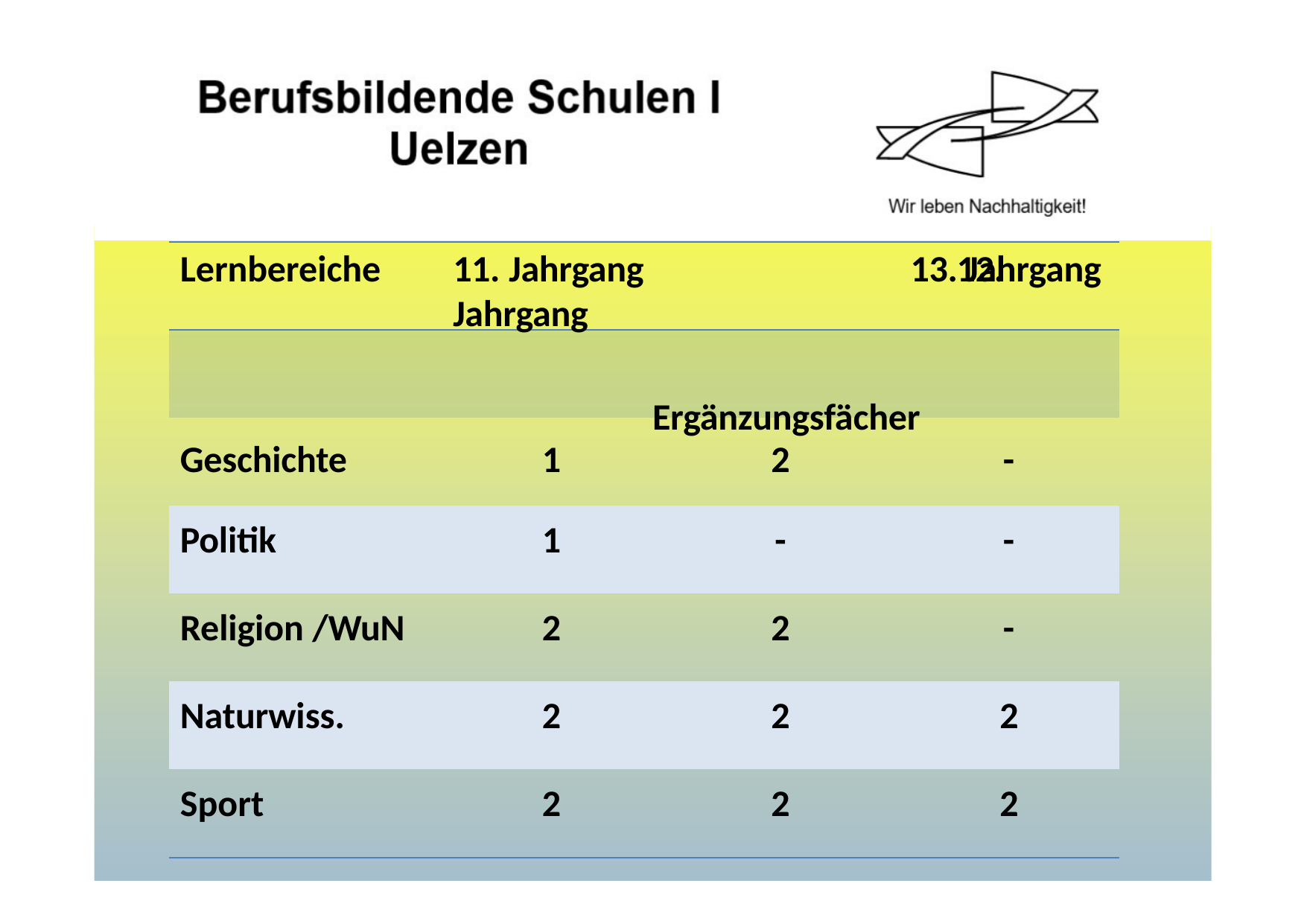

# 11. Jahrgang	12. Jahrgang

Ergänzungsfächer
Lernbereiche
13. Jahrgang

| Geschichte | 1 | 2 | - |
| --- | --- | --- | --- |
| Politik | 1 | - | - |
| Religion /WuN | 2 | 2 | - |
| Naturwiss. | 2 | 2 | 2 |
| Sport | 2 | 2 | 2 |